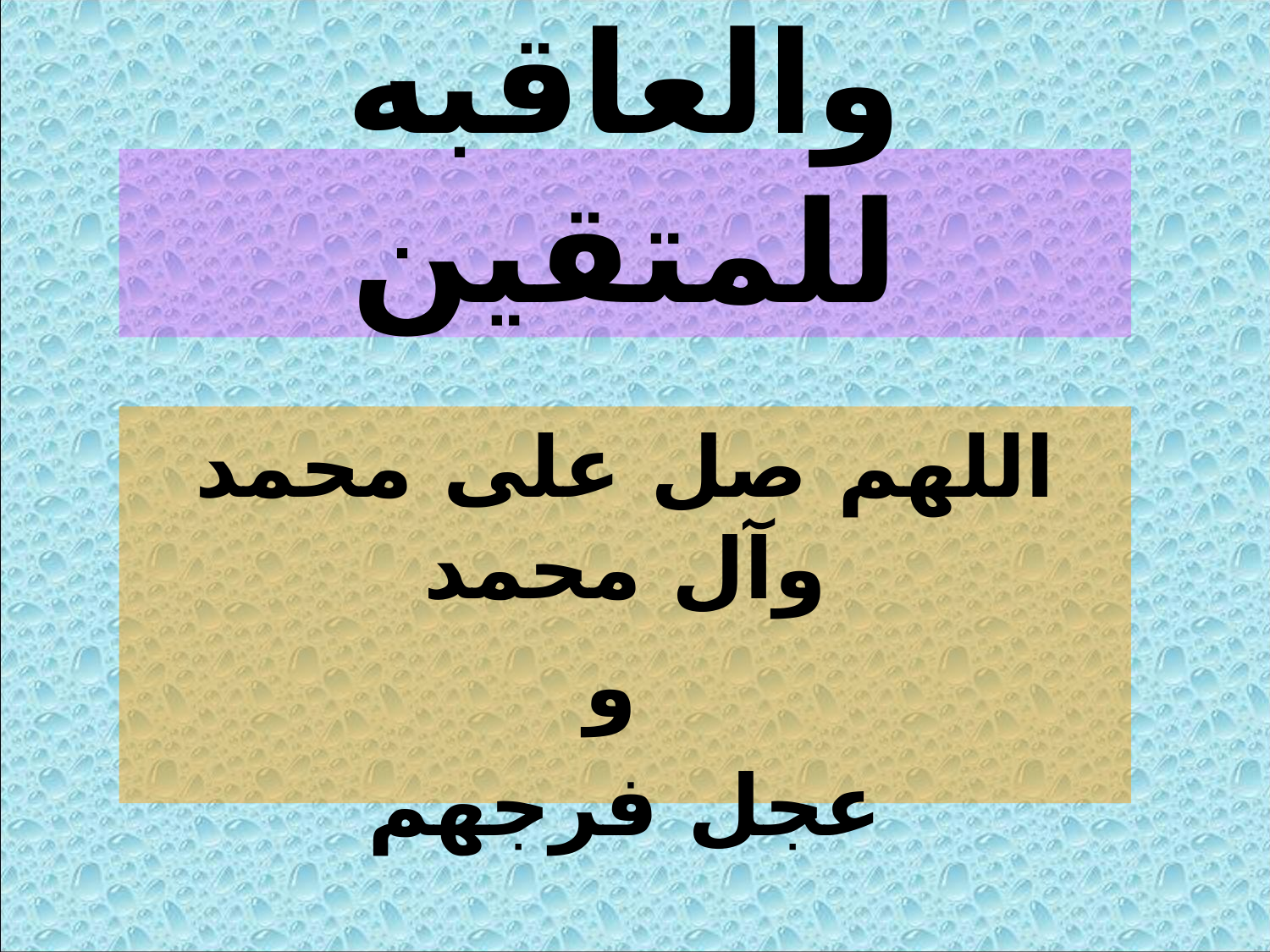

# والعاقبه للمتقین
اللهم صل علی محمد وآل محمد
 و
عجل فرجهم